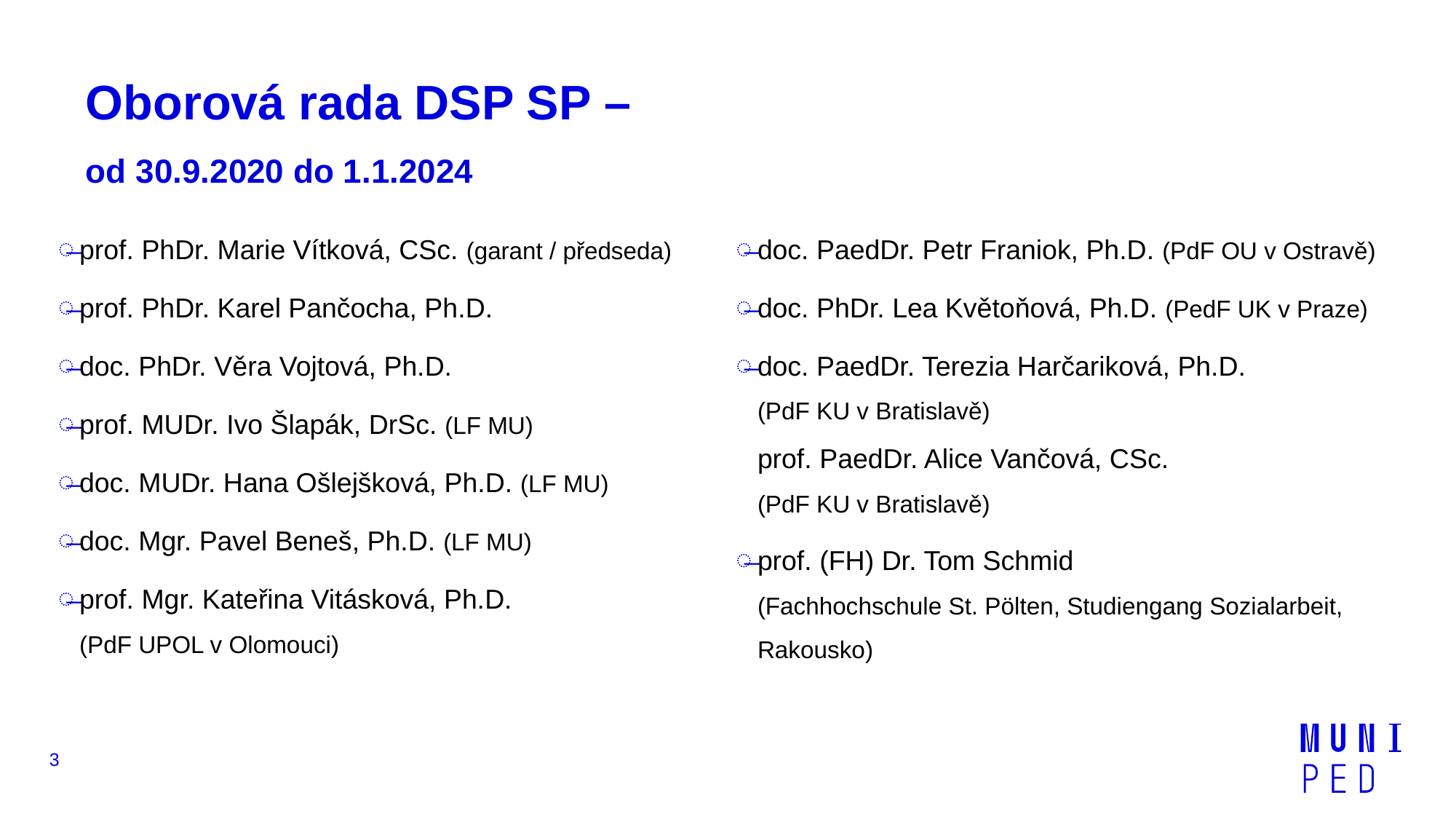

# Oborová rada DSP SP – od 30.9.2020 do 1.1.2024
prof. PhDr. Marie Vítková, CSc. (garant / předseda)
prof. PhDr. Karel Pančocha, Ph.D.
doc. PhDr. Věra Vojtová, Ph.D.
prof. MUDr. Ivo Šlapák, DrSc. (LF MU)
doc. MUDr. Hana Ošlejšková, Ph.D. (LF MU)
doc. Mgr. Pavel Beneš, Ph.D. (LF MU)
prof. Mgr. Kateřina Vitásková, Ph.D.
(PdF UPOL v Olomouci)
doc. PaedDr. Petr Franiok, Ph.D. (PdF OU v Ostravě)
doc. PhDr. Lea Květoňová, Ph.D. (PedF UK v Praze)
doc. PaedDr. Terezia Harčariková, Ph.D.
(PdF KU v Bratislavě)
prof. PaedDr. Alice Vančová, CSc.
(PdF KU v Bratislavě)
prof. (FH) Dr. Tom Schmid
(Fachhochschule St. Pölten, Studiengang Sozialarbeit, Rakousko)
3